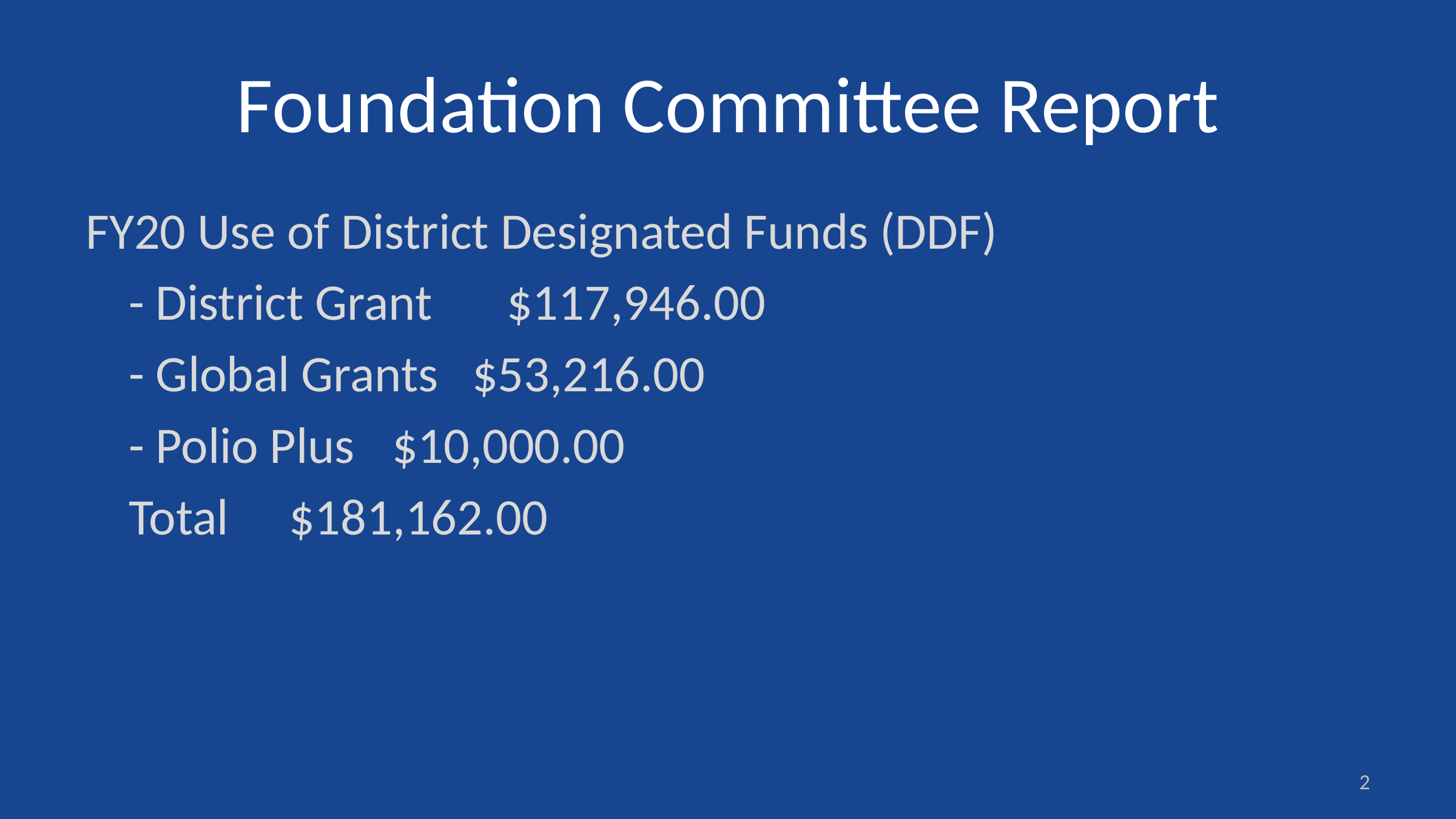

# Foundation Committee Report
FY20 Use of District Designated Funds (DDF)
	- District Grant							     $117,946.00
	- Global Grants								  $53,216.00
	- Polio Plus										  $10,000.00
													Total	$181,162.00
2